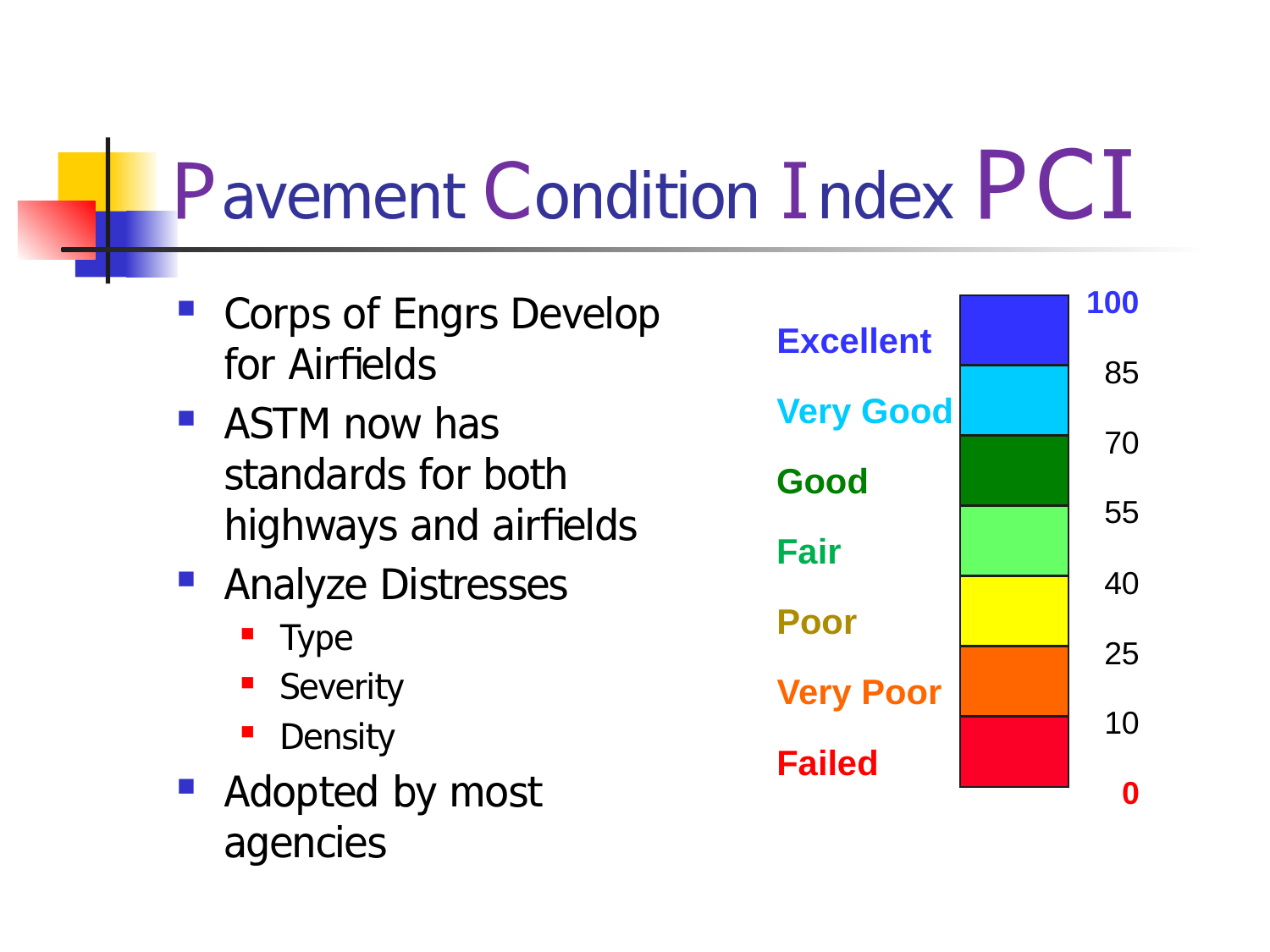

# Pavement Condition Index PCI
100

Excellent
85

Very Good
70

Good
55

Fair
40

Poor
25

Very Poor
10

Failed
0
Corps of Engrs Develop for Airfields
ASTM now has standards for both highways and airfields
Analyze Distresses
Type
Severity
Density
Adopted by most agencies